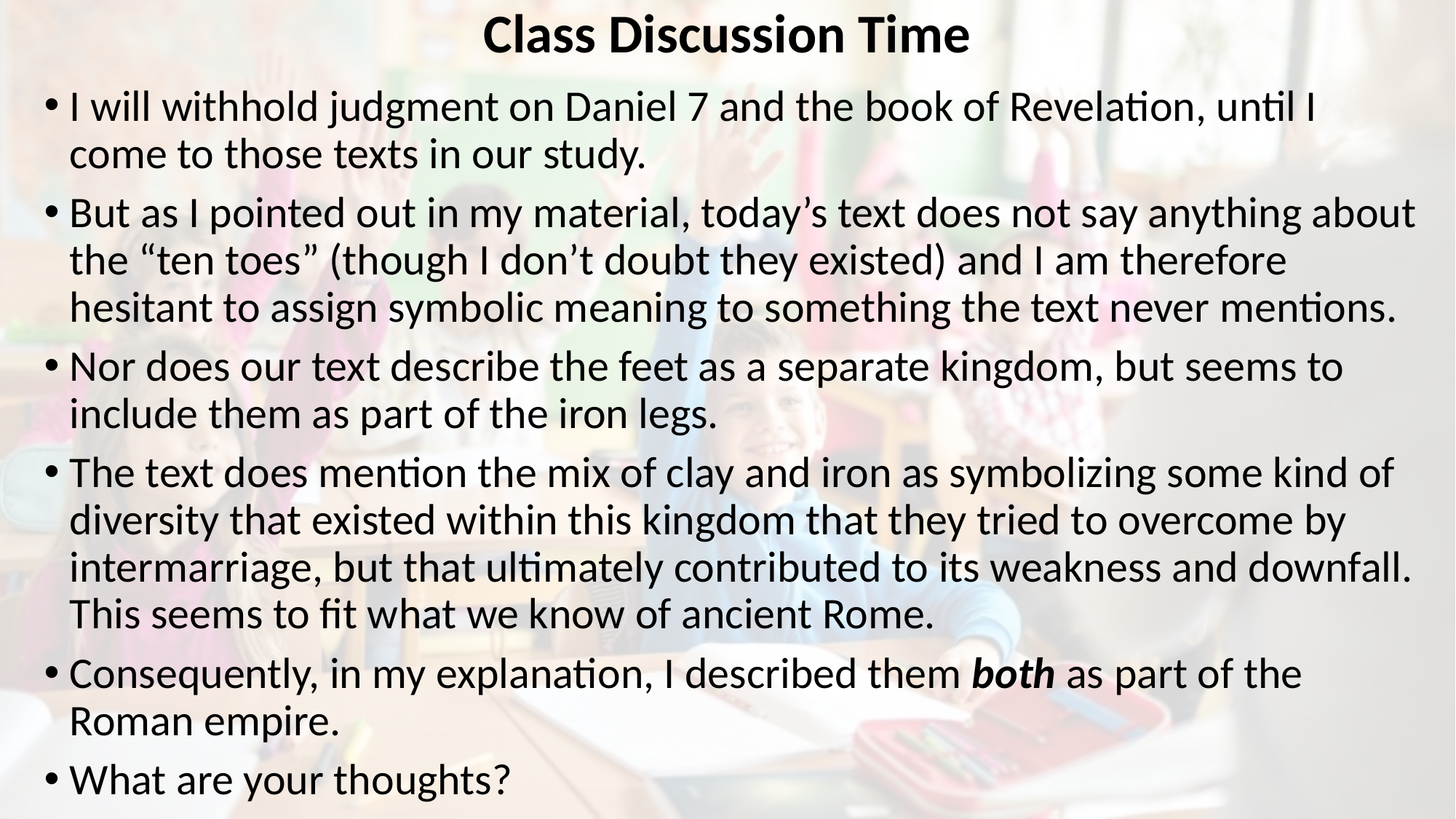

# Class Discussion Time
I will withhold judgment on Daniel 7 and the book of Revelation, until I come to those texts in our study.
But as I pointed out in my material, today’s text does not say anything about the “ten toes” (though I don’t doubt they existed) and I am therefore hesitant to assign symbolic meaning to something the text never mentions.
Nor does our text describe the feet as a separate kingdom, but seems to include them as part of the iron legs.
The text does mention the mix of clay and iron as symbolizing some kind of diversity that existed within this kingdom that they tried to overcome by intermarriage, but that ultimately contributed to its weakness and downfall. This seems to fit what we know of ancient Rome.
Consequently, in my explanation, I described them both as part of the Roman empire.
What are your thoughts?